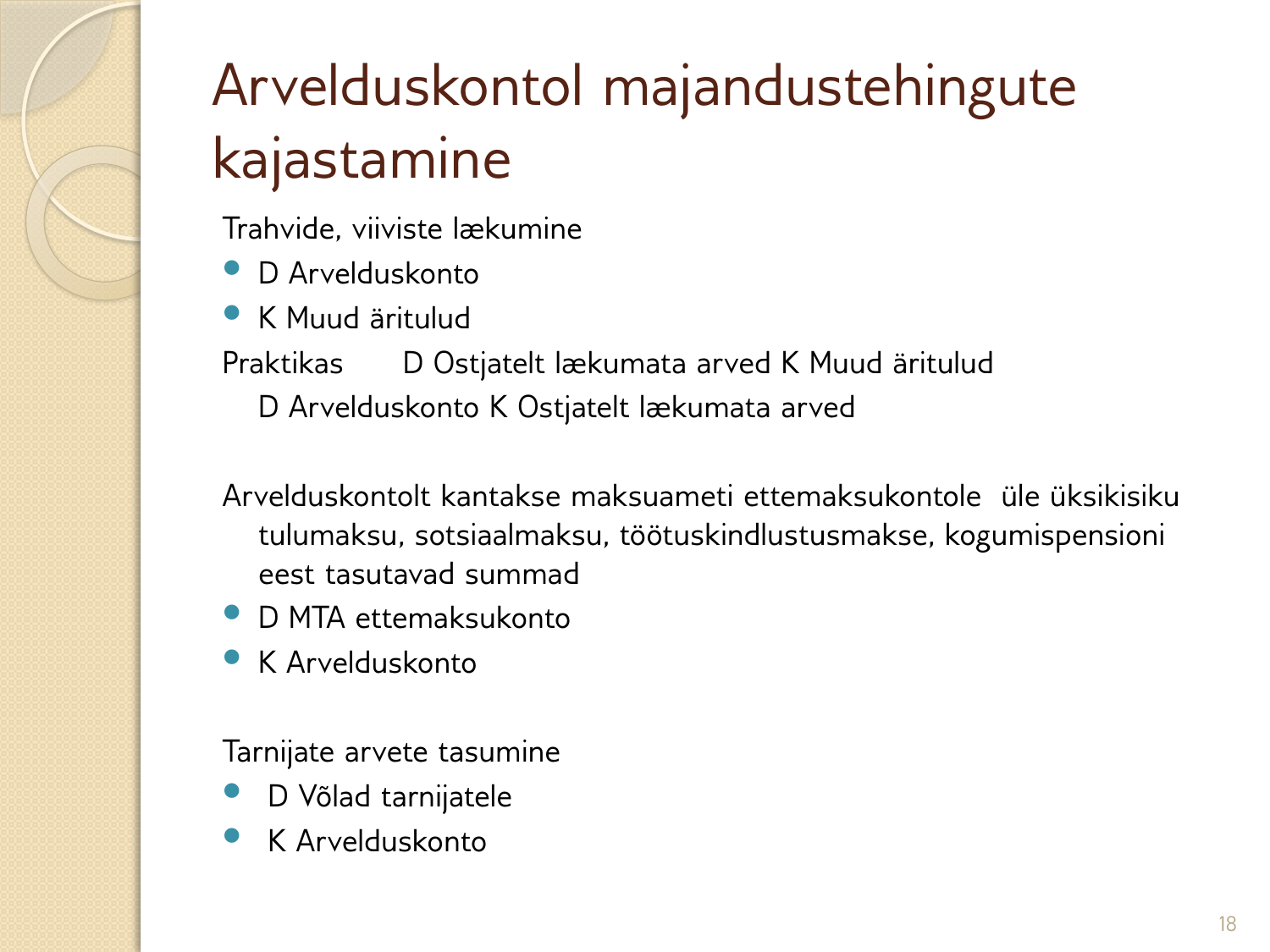

# Arvelduskontol majandustehingute kajastamine
Trahvide, viiviste laekumine
D Arvelduskonto
K Muud äritulud
Praktikas	D Ostjatelt laekumata arved K Muud äritulud
			D Arvelduskonto K Ostjatelt laekumata arved

Arvelduskontolt kantakse maksuameti ettemaksukontole  üle üksikisiku tulumaksu, sotsiaalmaksu, töötuskindlustusmakse, kogumispensioni eest tasutavad summad
D MTA ettemaksukonto
K Arvelduskonto

Tarnijate arvete tasumine
 D Võlad tarnijatele
 K Arvelduskonto

18